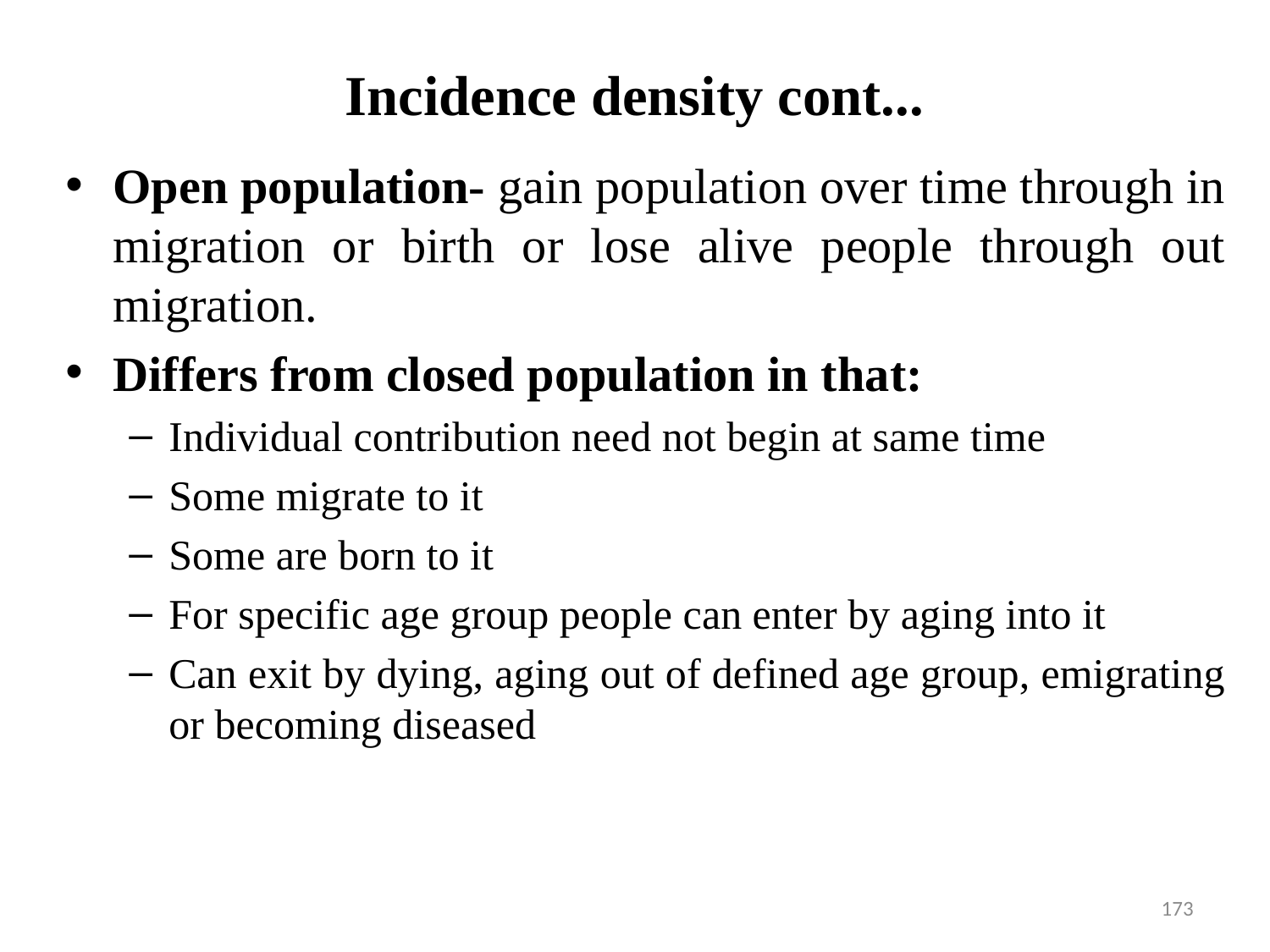

# Incidence density cont...
Open population- gain population over time through in migration or birth or lose alive people through out migration.
Differs from closed population in that:
Individual contribution need not begin at same time
Some migrate to it
Some are born to it
For specific age group people can enter by aging into it
Can exit by dying, aging out of defined age group, emigrating or becoming diseased

173